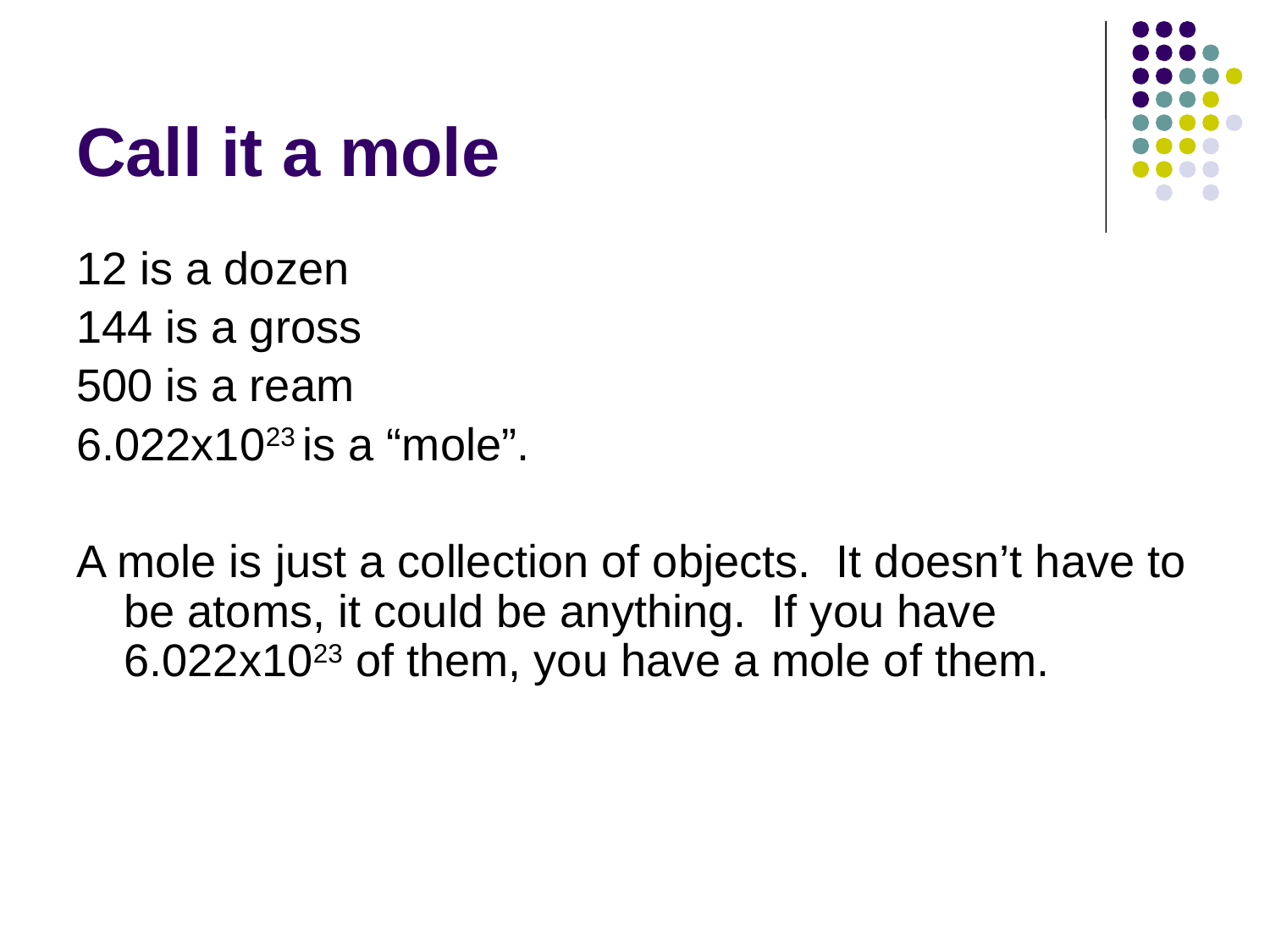

# Call it a mole
12 is a dozen
144 is a gross
500 is a ream
6.022x1023 is a “mole”.

A mole is just a collection of objects.  It doesn’t have to be atoms, it could be anything.  If you have 6.022x1023 of them, you have a mole of them.